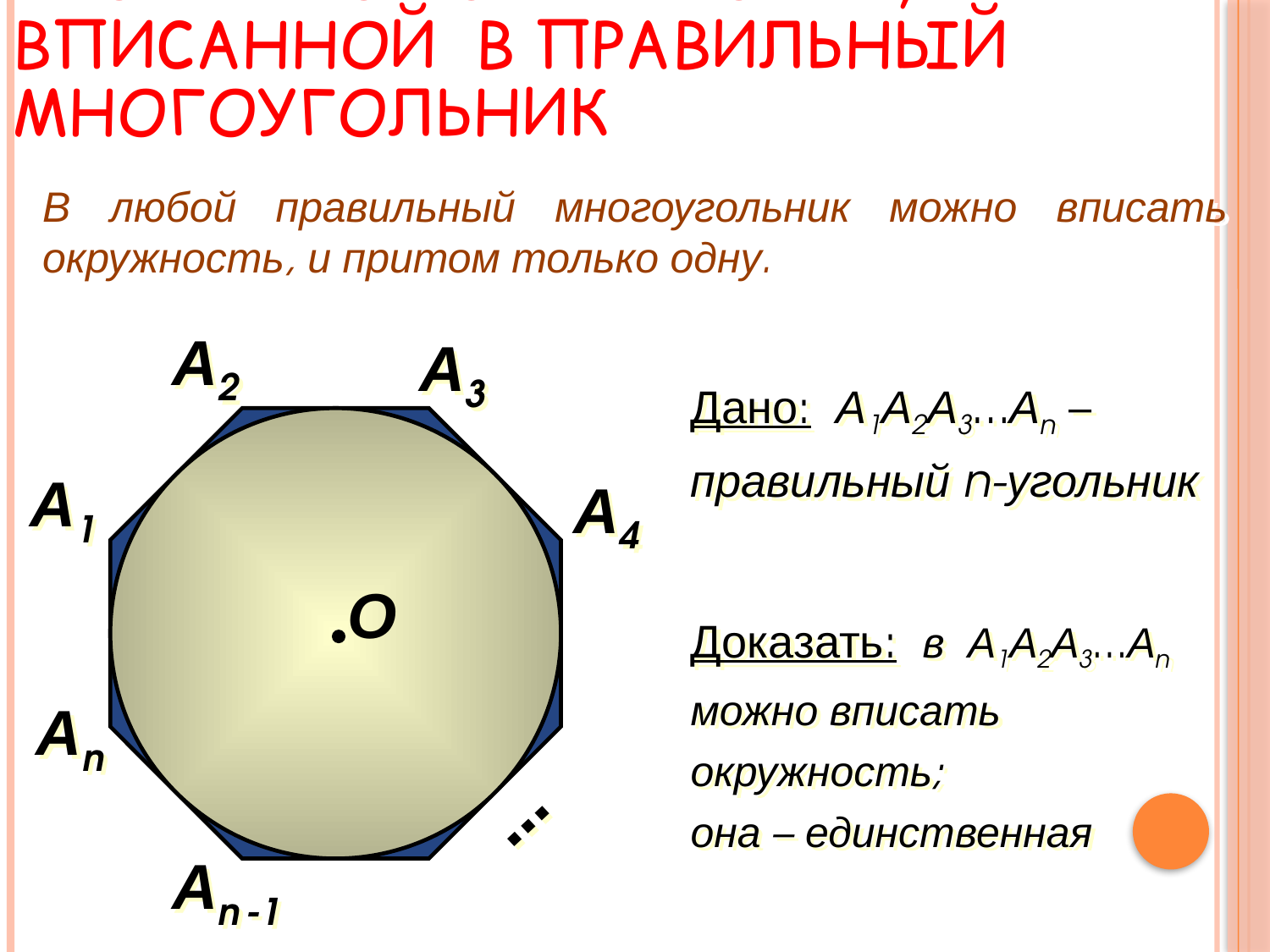

# Теорема об окружности, вписанной  в правильный многоугольник
В любой правильный многоугольник можно вписать окружность, и притом только одну.
А2
А3
Дано:  А1А2А3…Аn – правильный n-угольник

А1
А4
О
Доказать:  в  А1А2А3…Аn   можно вписать окружность;
она – единственная

Аn
…
Аn -1